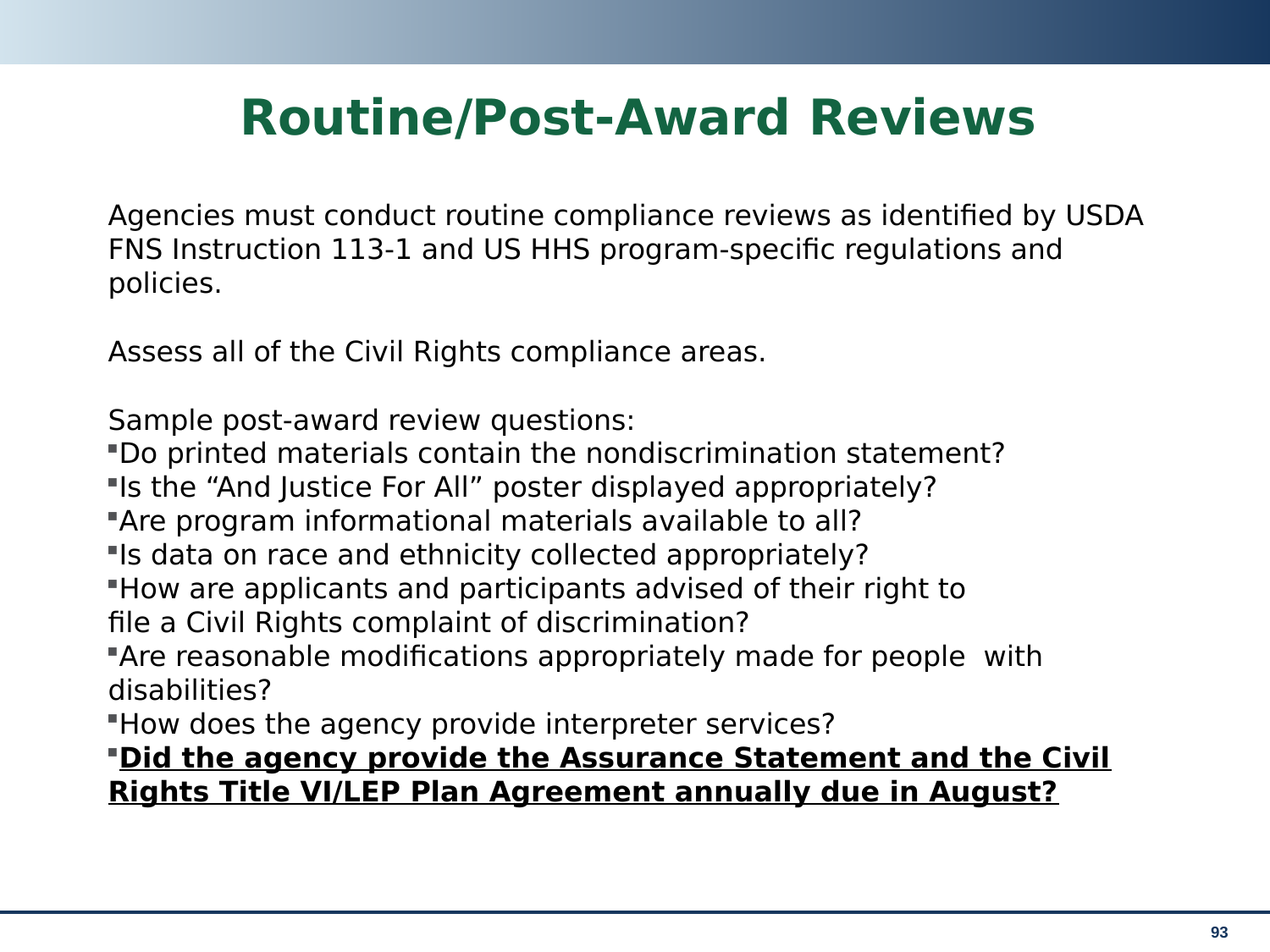

# Routine/Post-Award Reviews
Agencies must conduct routine compliance reviews as identified by USDA FNS Instruction 113-1 and US HHS program-specific regulations and policies.

Assess all of the Civil Rights compliance areas.

Sample post-award review questions:
Do printed materials contain the nondiscrimination statement?
Is the “And Justice For All” poster displayed appropriately?
Are program informational materials available to all?
Is data on race and ethnicity collected appropriately?
How are applicants and participants advised of their right to
file a Civil Rights complaint of discrimination?
Are reasonable modifications appropriately made for people  with disabilities?
How does the agency provide interpreter services?
Did the agency provide the Assurance Statement and the Civil Rights Title VI/LEP Plan Agreement annually due in August?